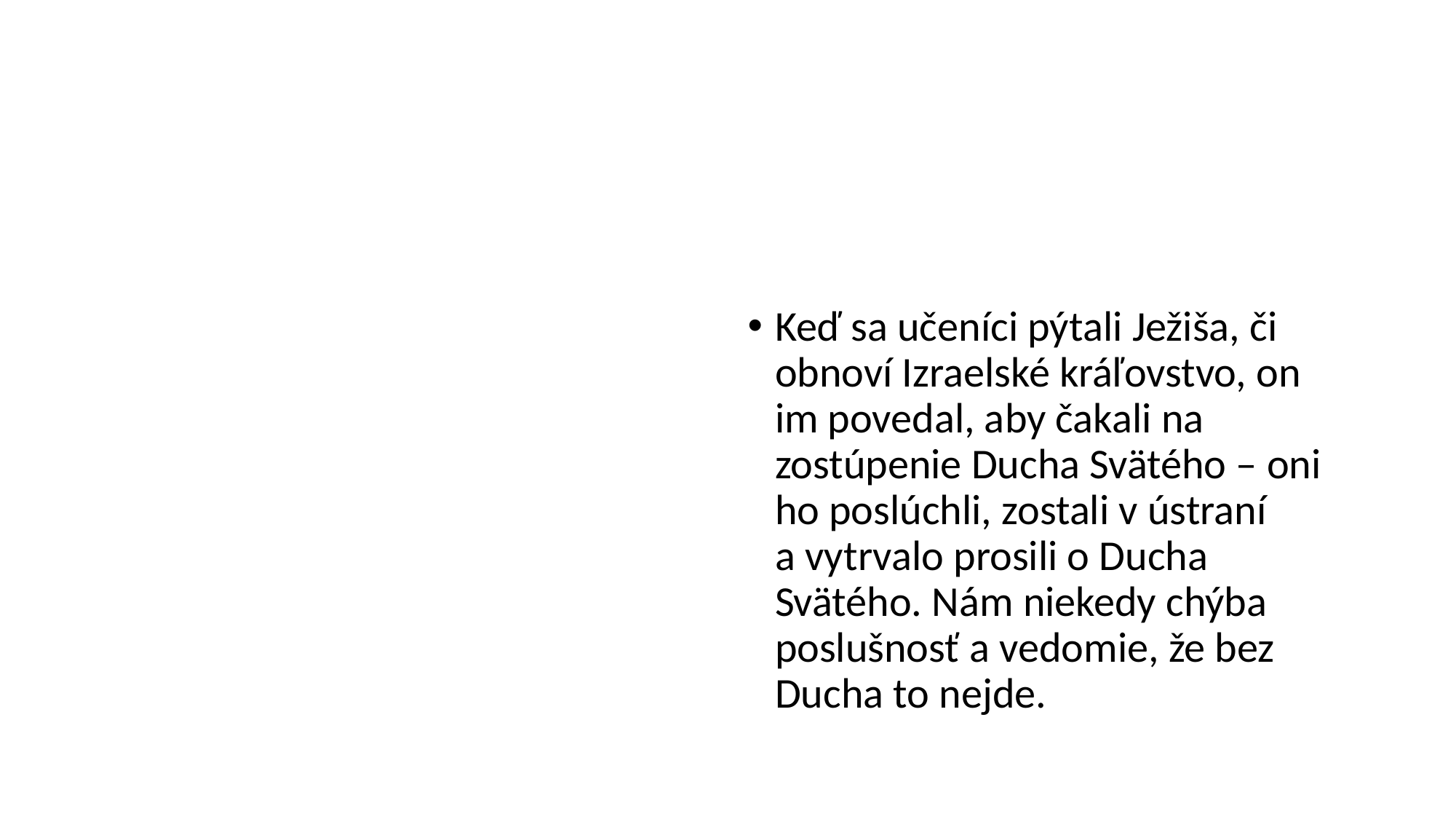

#

Keď sa učeníci pýtali Ježiša, či obnoví Izraelské kráľovstvo, on im povedal, aby čakali na zostúpenie Ducha Svätého – oni ho poslúchli, zostali v ústraní a vytrvalo prosili o Ducha Svätého. Nám niekedy chýba poslušnosť a vedomie, že bez Ducha to nejde.